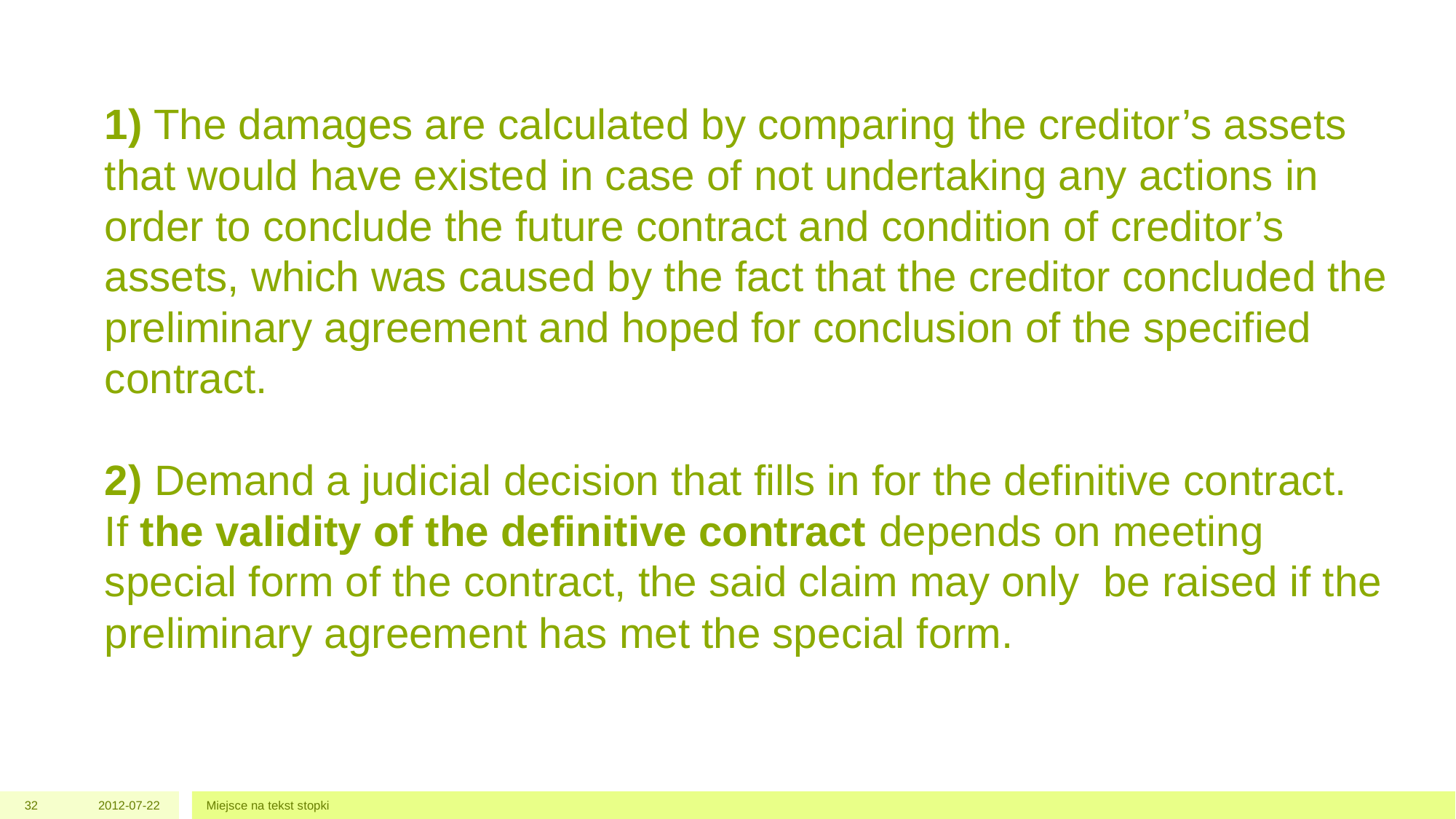

# 1) The damages are calculated by comparing the creditor’s assets that would have existed in case of not undertaking any actions in order to conclude the future contract and condition of creditor’s assets, which was caused by the fact that the creditor concluded the preliminary agreement and hoped for conclusion of the specified contract. 2) Demand a judicial decision that fills in for the definitive contract. If the validity of the definitive contract depends on meeting special form of the contract, the said claim may only  be raised if the preliminary agreement has met the special form.
32
2012-07-22
Miejsce na tekst stopki